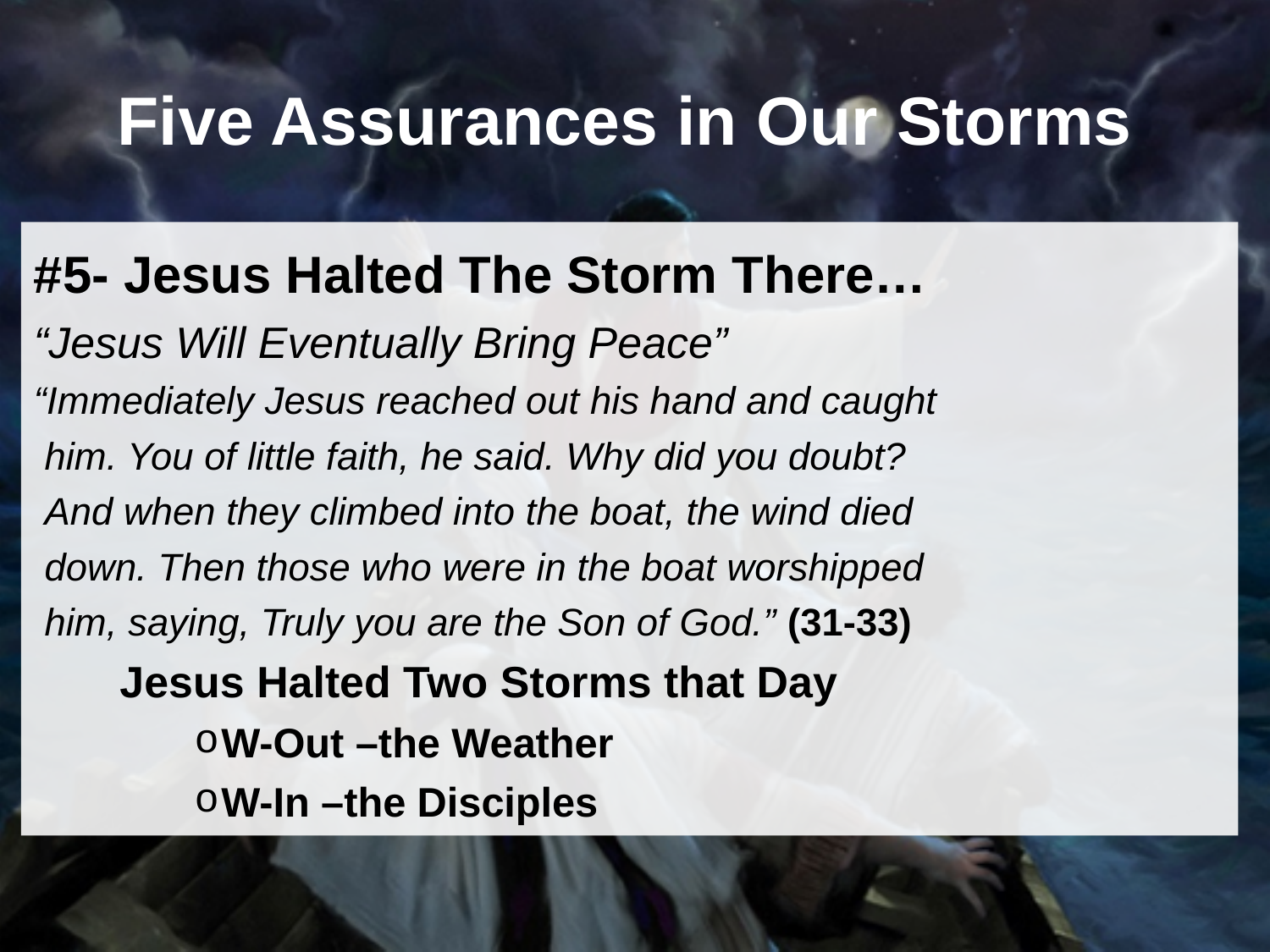

# Five Assurances in Our Storms
#5- Jesus Halted The Storm There…
“Jesus Will Eventually Bring Peace”
“Immediately Jesus reached out his hand and caught
 him. You of little faith, he said. Why did you doubt?
 And when they climbed into the boat, the wind died
 down. Then those who were in the boat worshipped
 him, saying, Truly you are the Son of God.” (31-33)
       Jesus Halted Two Storms that Day
W-Out –the Weather
W-In –the Disciples